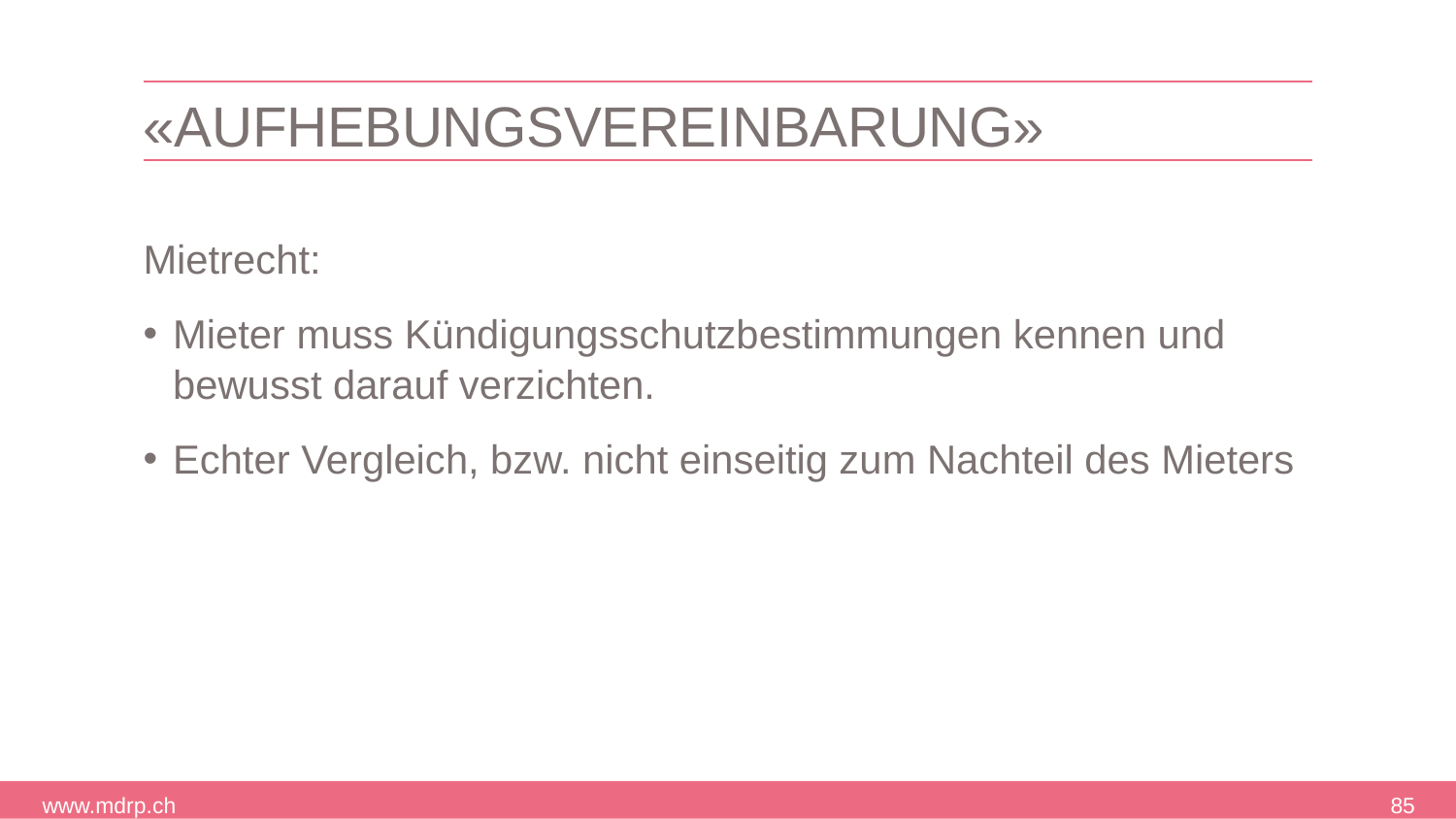

# «Aufhebungsvereinbarung»
Mietrecht:
Mieter muss Kündigungsschutzbestimmungen kennen und bewusst darauf verzichten.
Echter Vergleich, bzw. nicht einseitig zum Nachteil des Mieters
85